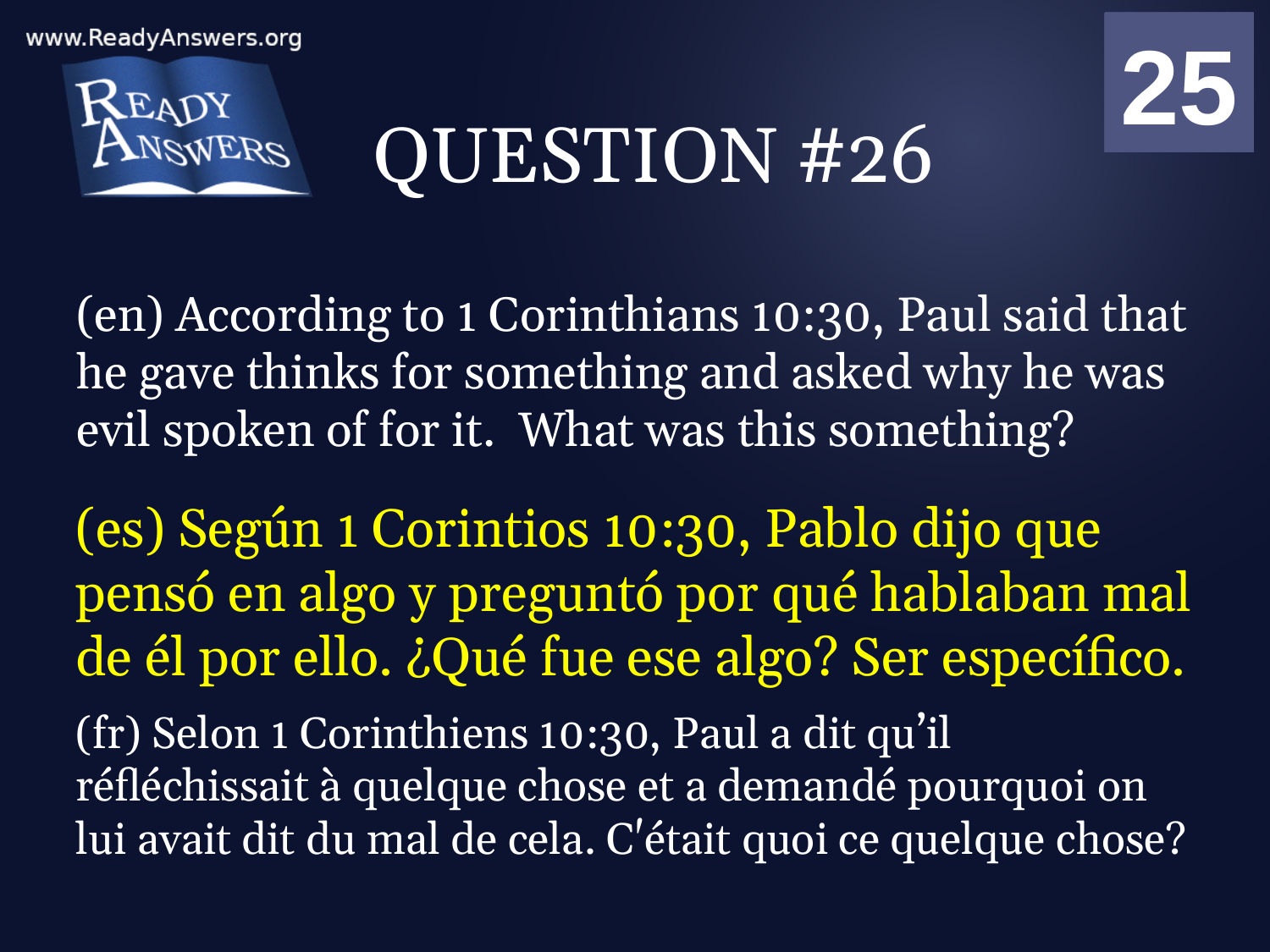

01
02
03
04
05
06
07
08
09
10
11
12
13
14
15
16
17
18
19
20
21
22
23
24
25
00
# QUESTION #26
(en) According to 1 Corinthians 10:30, Paul said that he gave thinks for something and asked why he was evil spoken of for it.  What was this something?
(es) Según 1 Corintios 10:30, Pablo dijo que pensó en algo y preguntó por qué hablaban mal de él por ello. ¿Qué fue ese algo? Ser específico.
(fr) Selon 1 Corinthiens 10:30, Paul a dit qu’il réfléchissait à quelque chose et a demandé pourquoi on lui avait dit du mal de cela. C'était quoi ce quelque chose?